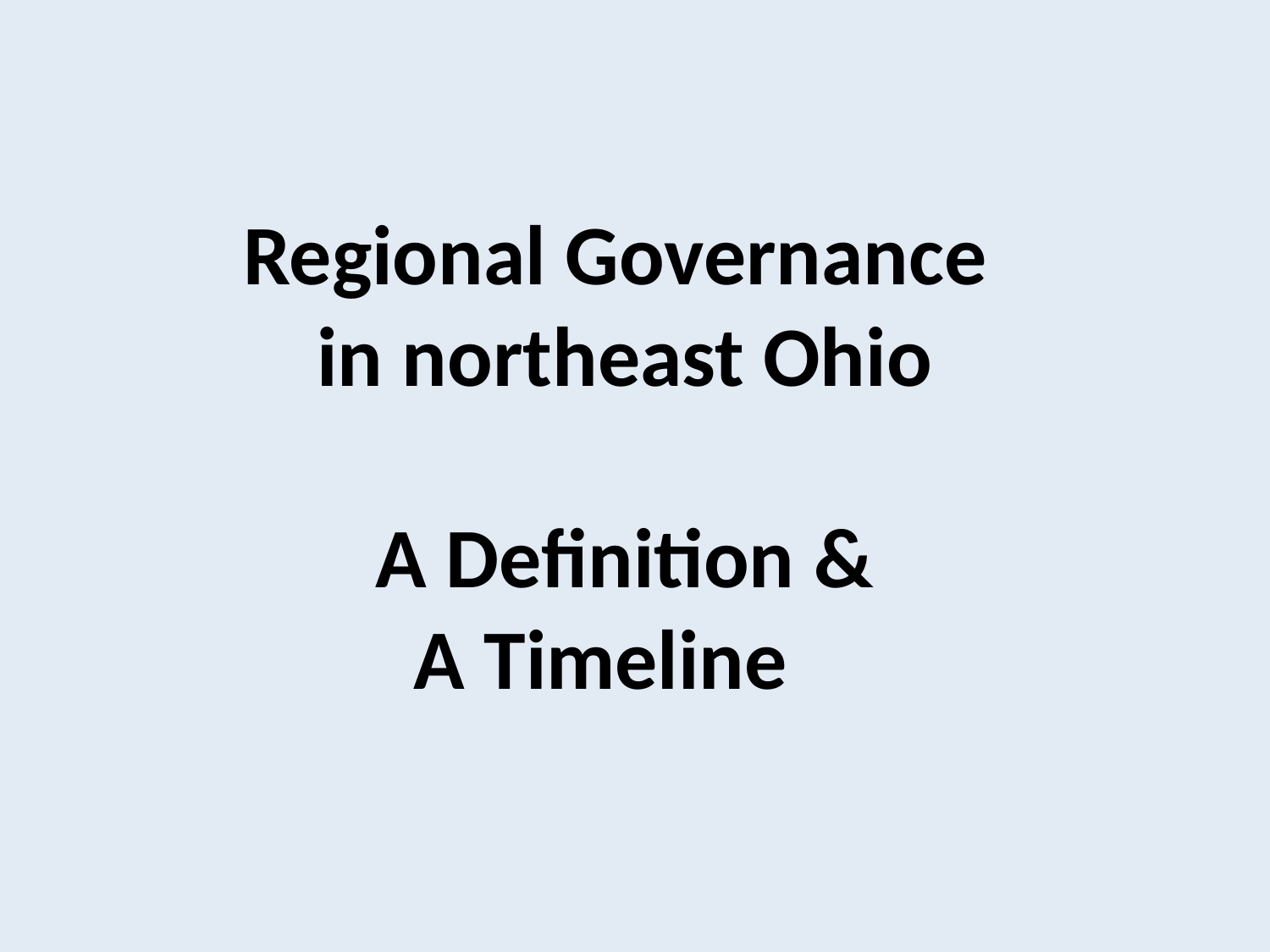

# Regional Governance in northeast Ohio
A Definition &
  A Timeline